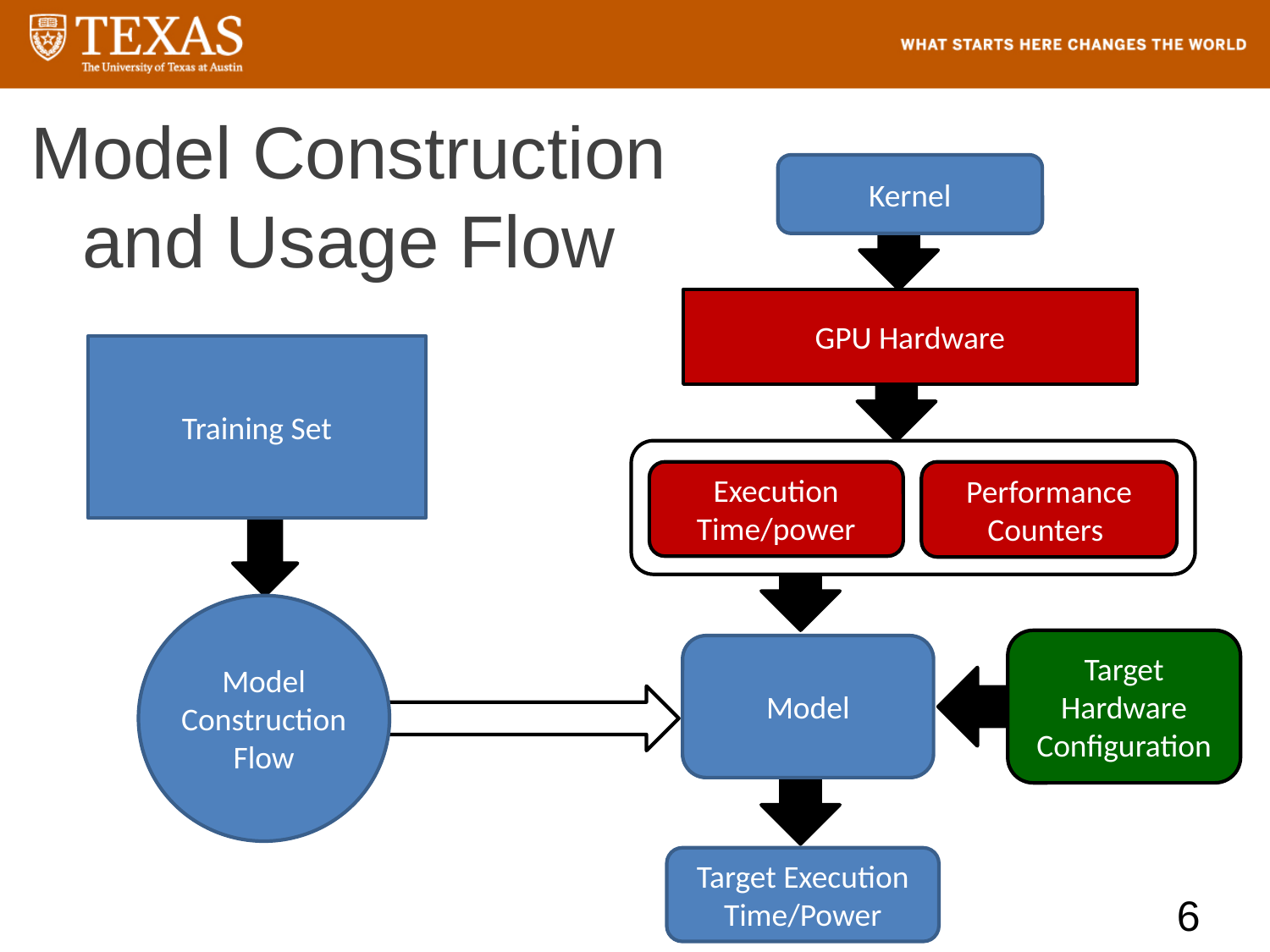

# Model Construction and Usage Flow
Kernel

GPU Hardware
Training Set

Execution Time/power
Performance Counters

Model Construction Flow
Target Hardware Configuration
Model

Target Execution Time/Power
6